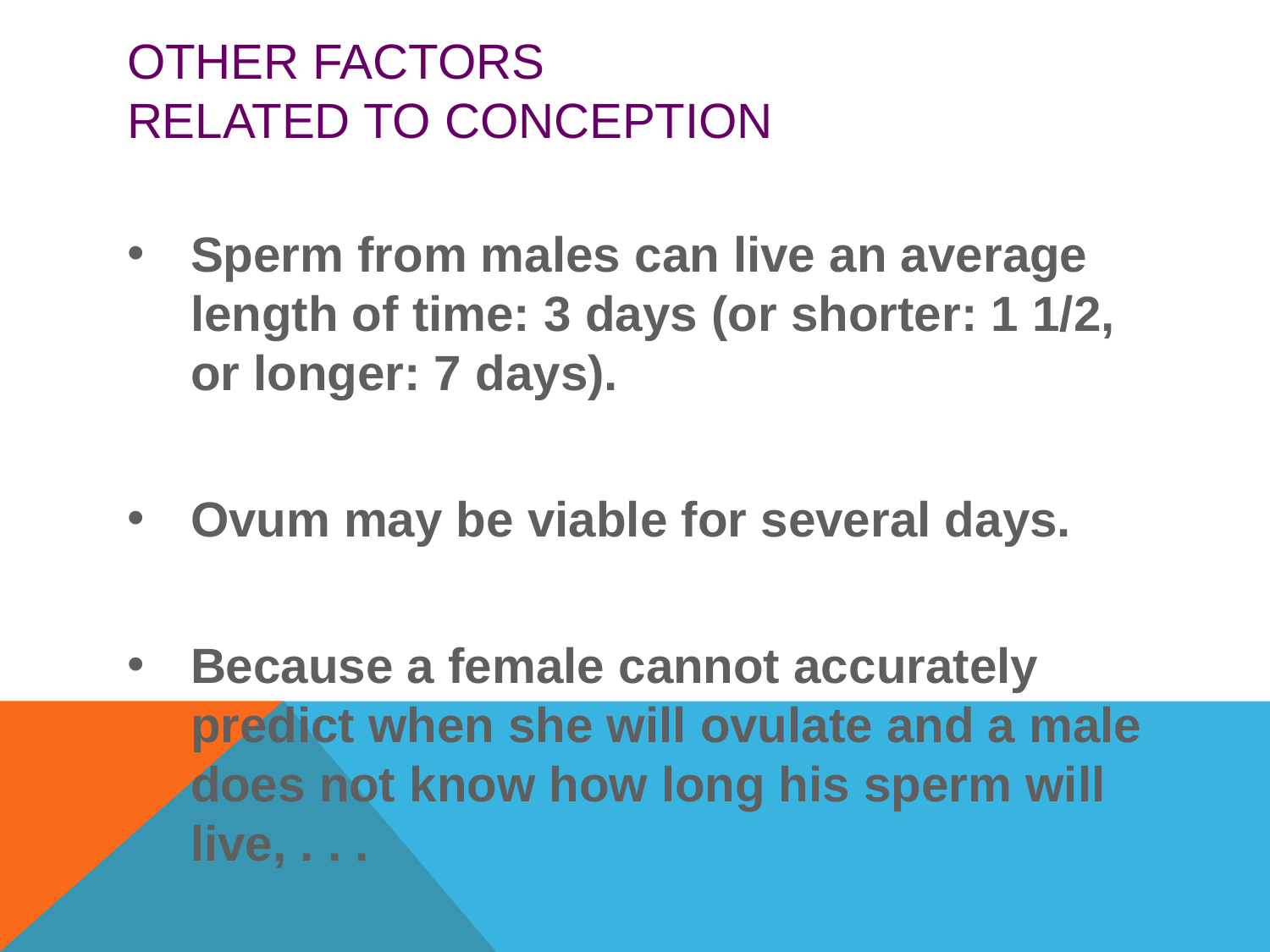

# Other Factors Related to Conception
Sperm from males can live an average length of time: 3 days (or shorter: 1 1/2,  or longer: 7 days).

Ovum may be viable for several days.

Because a female cannot accurately predict when she will ovulate and a male does not know how long his sperm will live, . . .